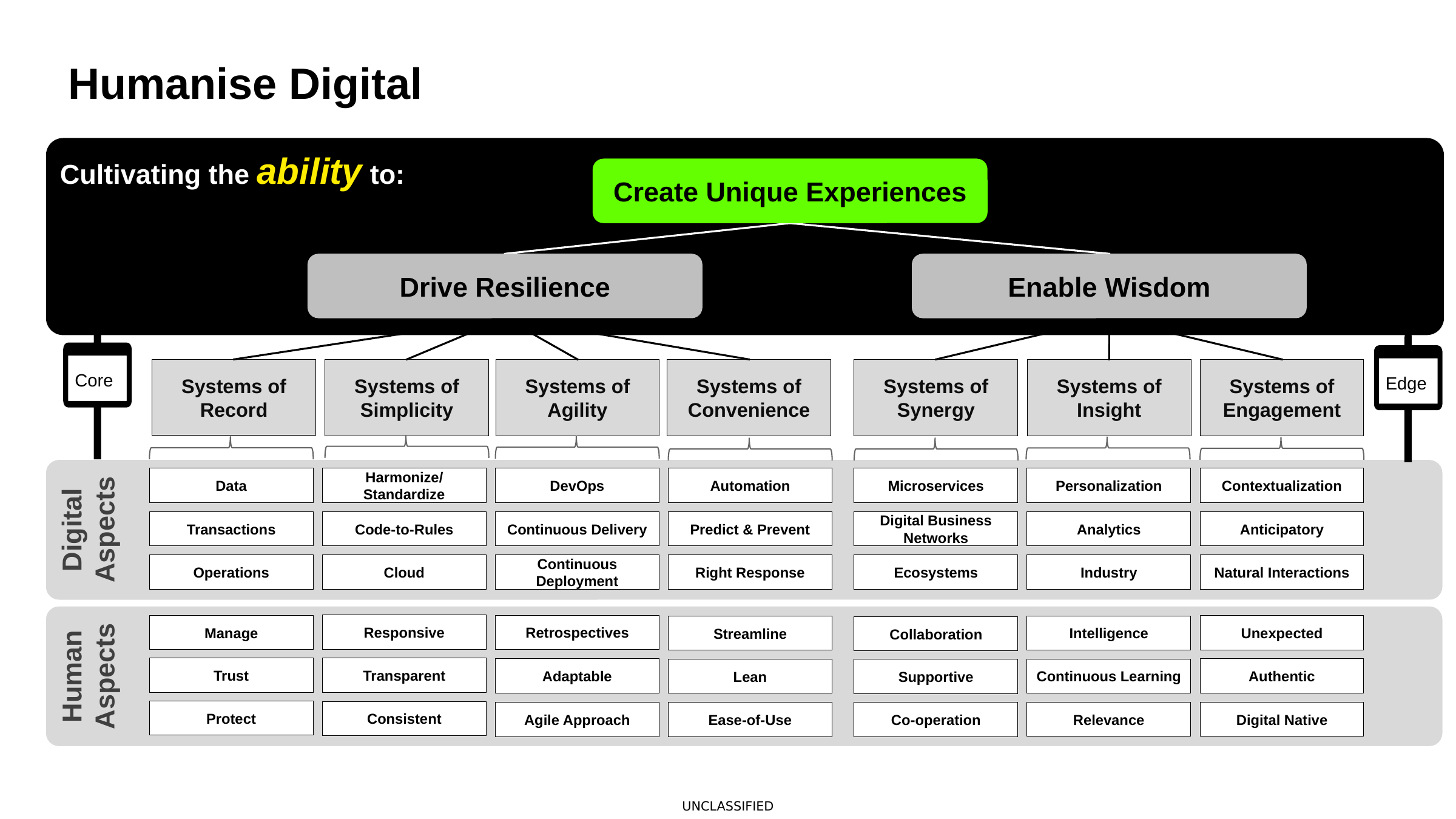

# Humanise Digital
Cultivating the ability to:
Create Unique Experiences
Drive Resilience
Enable Wisdom

Core

Edge
Systems of Simplicity
Systems of Agility
Systems of Convenience
Systems of Synergy
Systems of Insight
Systems of Engagement
Systems of Record

Digital Aspects
Data
Harmonize/ Standardize
DevOps
Automation
Microservices
Personalization
Contextualization
Transactions
Code-to-Rules
Continuous Delivery
Predict & Prevent
Digital Business Networks
Analytics
Anticipatory
Operations
Cloud
Continuous Deployment
Right Response
Ecosystems
Industry
Natural Interactions
Human Aspects
Responsive
Retrospectives
Manage
Unexpected
Intelligence
Streamline
Collaboration
Trust
Transparent
Adaptable
Authentic
Continuous Learning
Lean
Supportive
Protect
Consistent
Relevance
Digital Native
Agile Approach
Ease-of-Use
Co-operation
- 15 -